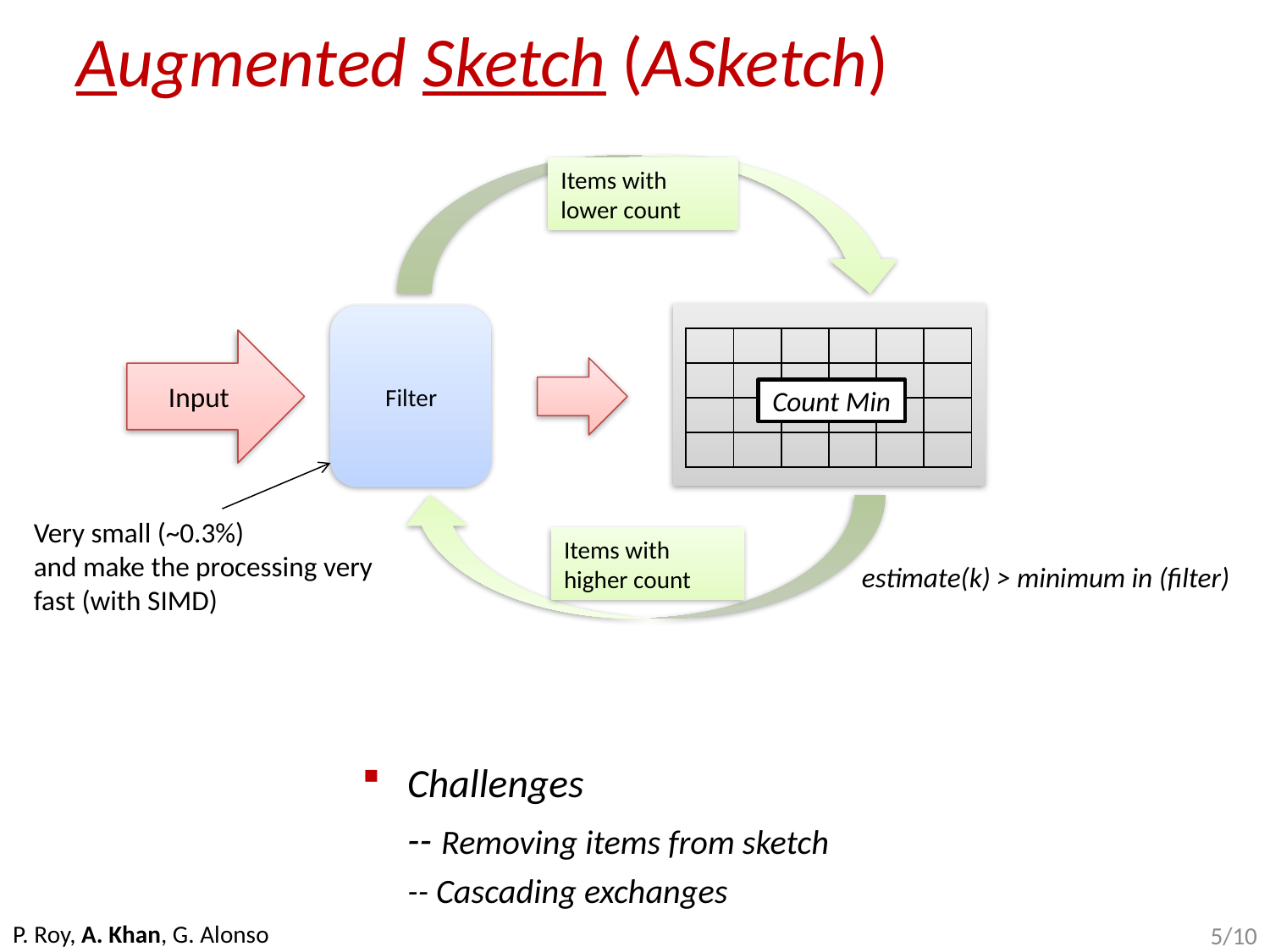

Augmented Sketch (ASketch)

Items with
lower count

Filter
|  |  |  |  |  |  |
| --- | --- | --- | --- | --- | --- |
|  |  |  |  |  |  |
|  |  |  |  |  |  |
|  |  |  |  |  |  |
Input

Count Min

Items with
higher count
Very small (~0.3%)
and make the processing very fast (with SIMD)
estimate(k) > minimum in (filter)
Challenges
     -- Removing items from sketch
      -- Cascading exchanges

5/10
P. Roy, A. Khan, G. Alonso